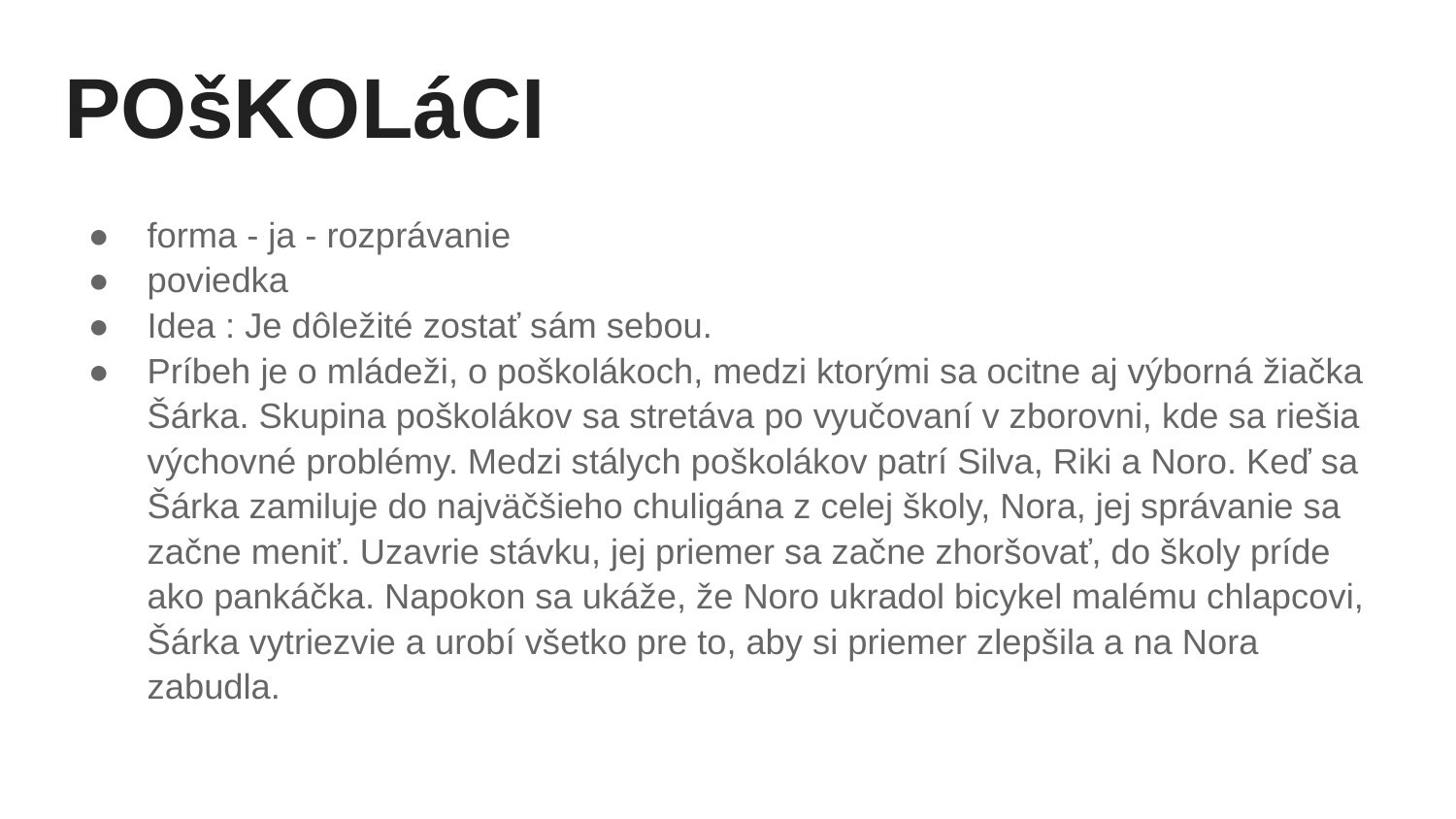

# POšKOLáCI
forma - ja - rozprávanie
poviedka
Idea : Je dôležité zostať sám sebou.
Príbeh je o mládeži, o poškolákoch, medzi ktorými sa ocitne aj výborná žiačka Šárka. Skupina poškolákov sa stretáva po vyučovaní v zborovni, kde sa riešia výchovné problémy. Medzi stálych poškolákov patrí Silva, Riki a Noro. Keď sa Šárka zamiluje do najväčšieho chuligána z celej školy, Nora, jej správanie sa začne meniť. Uzavrie stávku, jej priemer sa začne zhoršovať, do školy príde ako pankáčka. Napokon sa ukáže, že Noro ukradol bicykel malému chlapcovi, Šárka vytriezvie a urobí všetko pre to, aby si priemer zlepšila a na Nora zabudla.